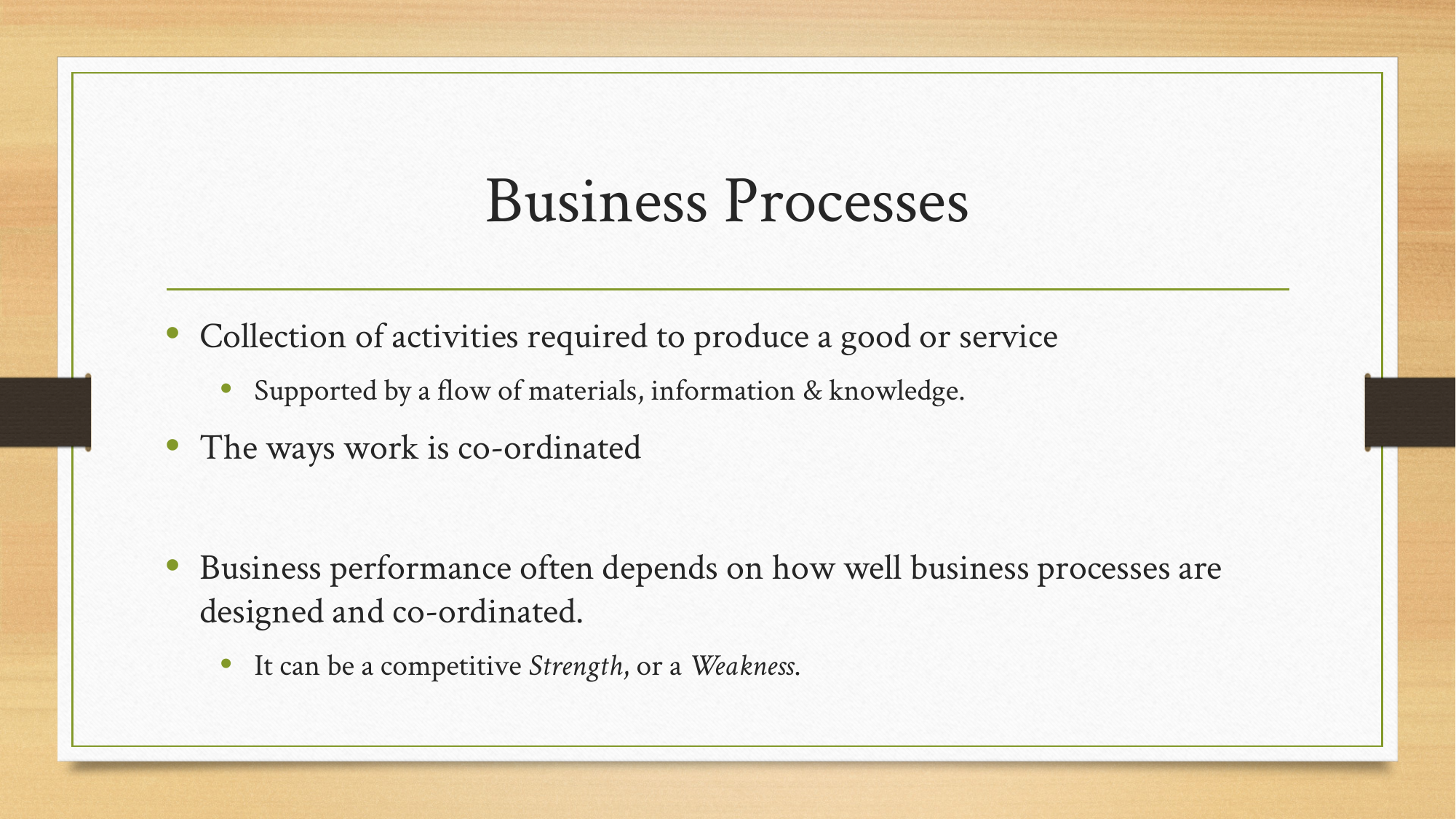

# Business Processes
Collection of activities required to produce a good or service
Supported by a flow of materials, information & knowledge.
The ways work is co-ordinated

Business performance often depends on how well business processes are designed and co-ordinated.
It can be a competitive Strength, or a Weakness.